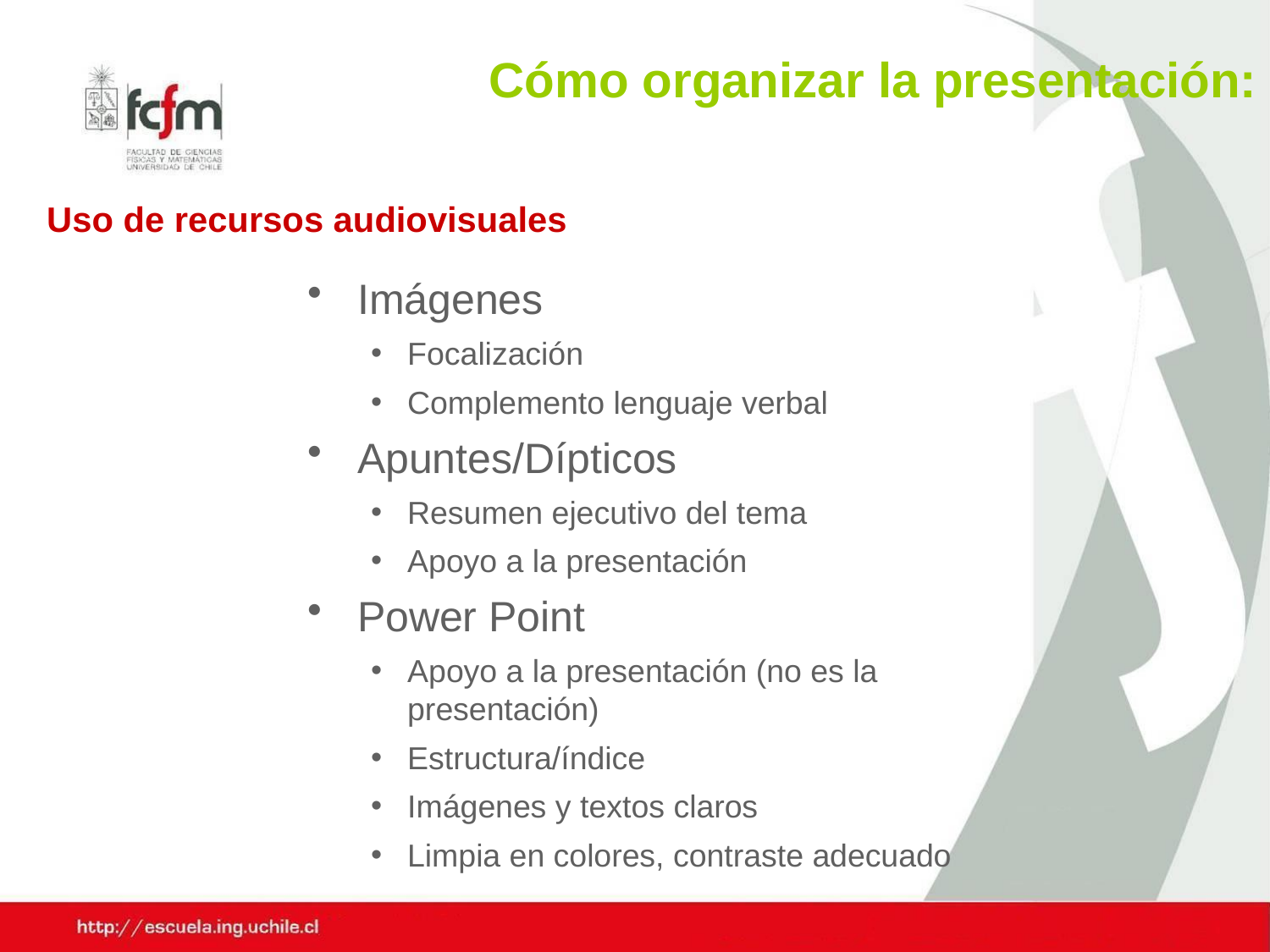

Cómo organizar la presentación:
Uso de recursos audiovisuales
Imágenes
Focalización
Complemento lenguaje verbal
Apuntes/Dípticos
Resumen ejecutivo del tema
Apoyo a la presentación
Power Point
Apoyo a la presentación (no es la presentación)
Estructura/índice
Imágenes y textos claros
Limpia en colores, contraste adecuado